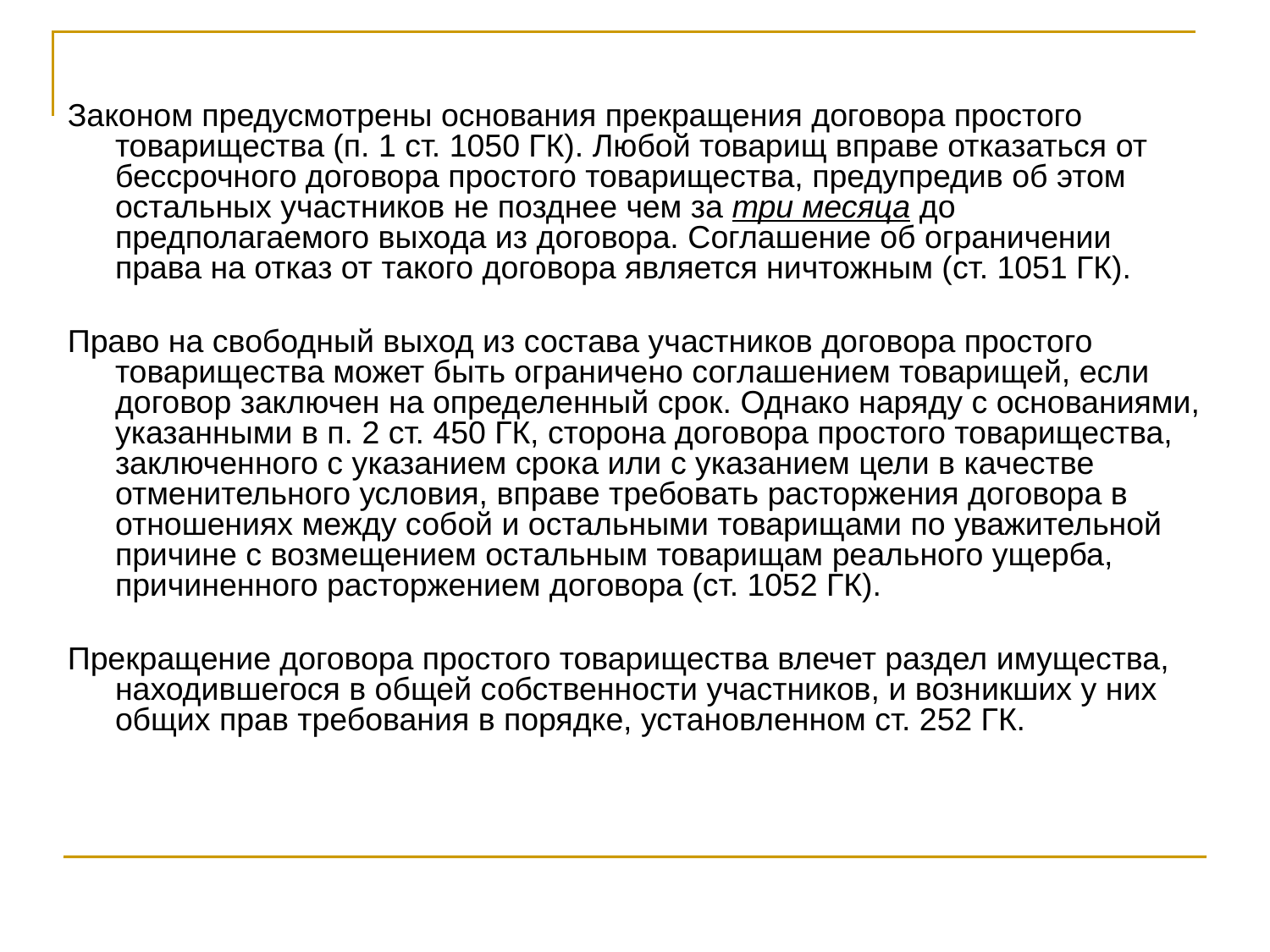

Законом предусмотрены основания прекращения договора простого товарищества (п. 1 ст. 1050 ГК). Любой товарищ вправе отказаться от бессрочного договора простого товарищества, предупредив об этом остальных участников не позднее чем за три месяца до предполагаемого выхода из договора. Соглашение об ограничении права на отказ от такого договора является ничтожным (ст. 1051 ГК).

Право на свободный выход из состава участников договора простого товарищества может быть ограничено соглашением товарищей, если договор заключен на определенный срок. Однако наряду с основаниями, указанными в п. 2 ст. 450 ГК, сторона договора простого товарищества, заключенного с указанием срока или с указанием цели в качестве отменительного условия, вправе требовать расторжения договора в отношениях между собой и остальными товарищами по уважительной причине с возмещением остальным товарищам реального ущерба, причиненного расторжением договора (ст. 1052 ГК).

Прекращение договора простого товарищества влечет раздел имущества, находившегося в общей собственности участников, и возникших у них общих прав требования в порядке, установленном ст. 252 ГК.